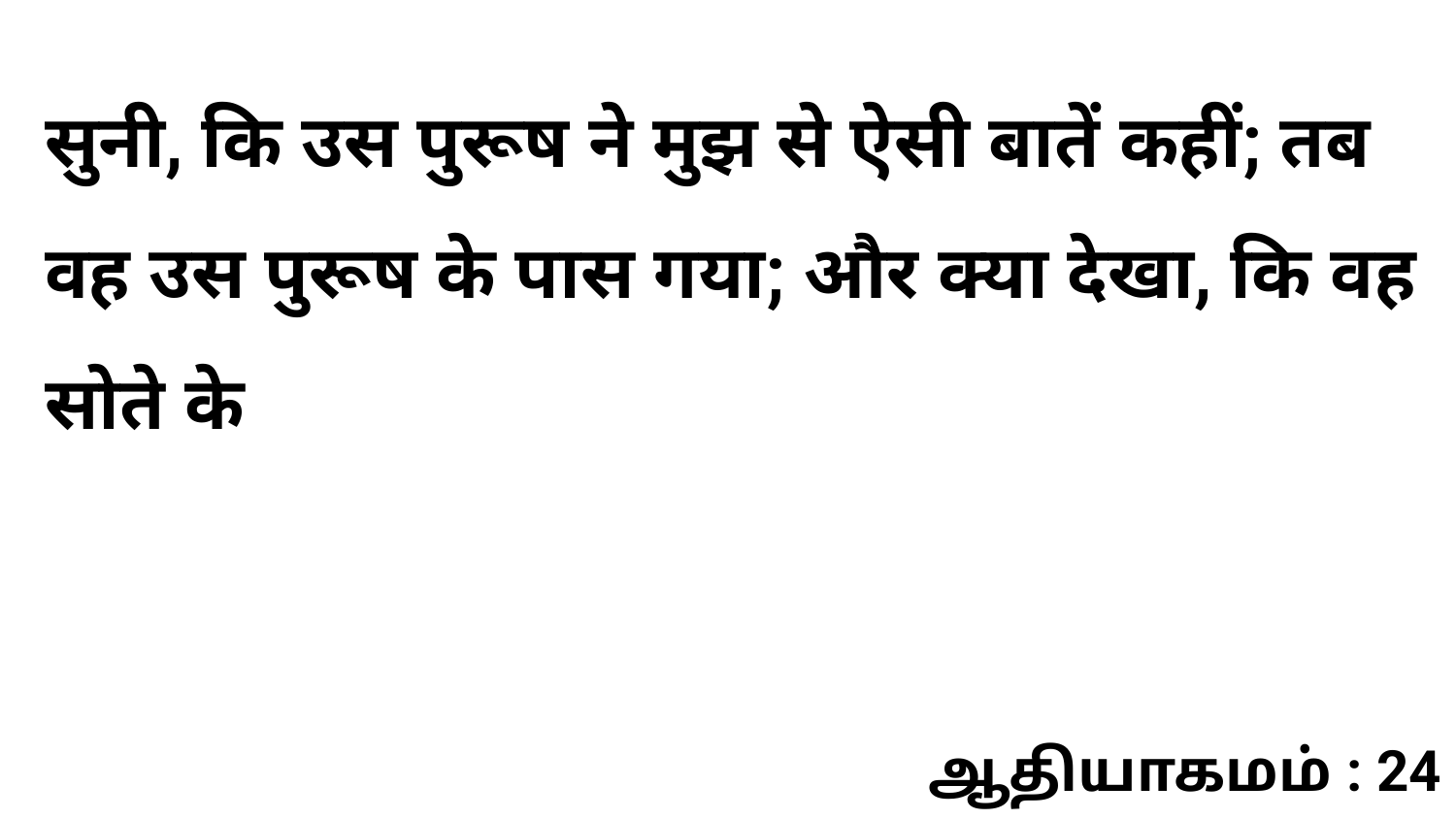

सुनी, कि उस पुरूष ने मुझ से ऐसी बातें कहीं; तब वह उस पुरूष के पास गया; और क्या देखा, कि वह सोते के
ஆதியாகமம் : 24